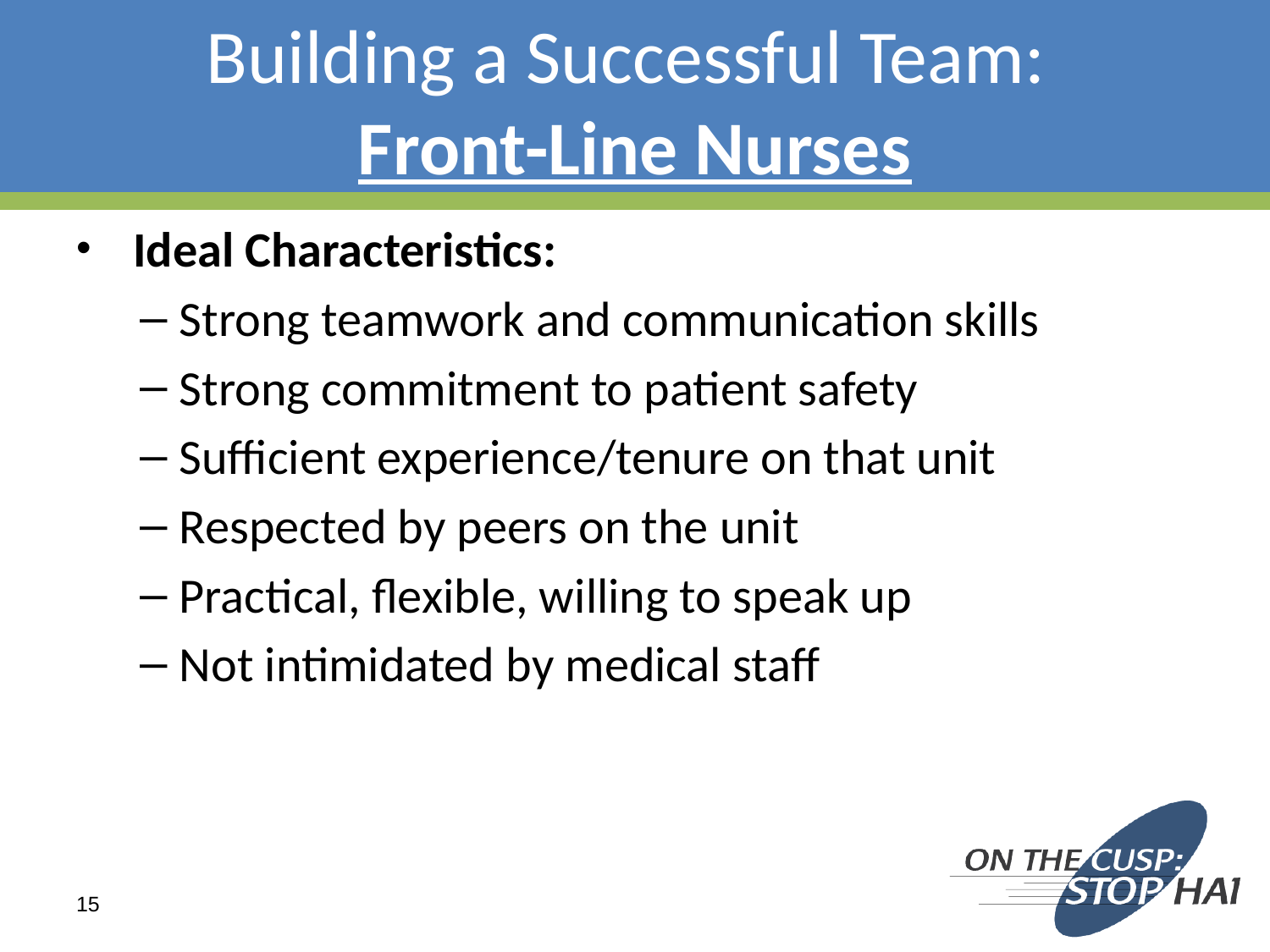

# Building a Successful Team: Front-Line Nurses
 Ideal Characteristics:
Strong teamwork and communication skills
Strong commitment to patient safety
Sufficient experience/tenure on that unit
Respected by peers on the unit
Practical, flexible, willing to speak up
Not intimidated by medical staff
15